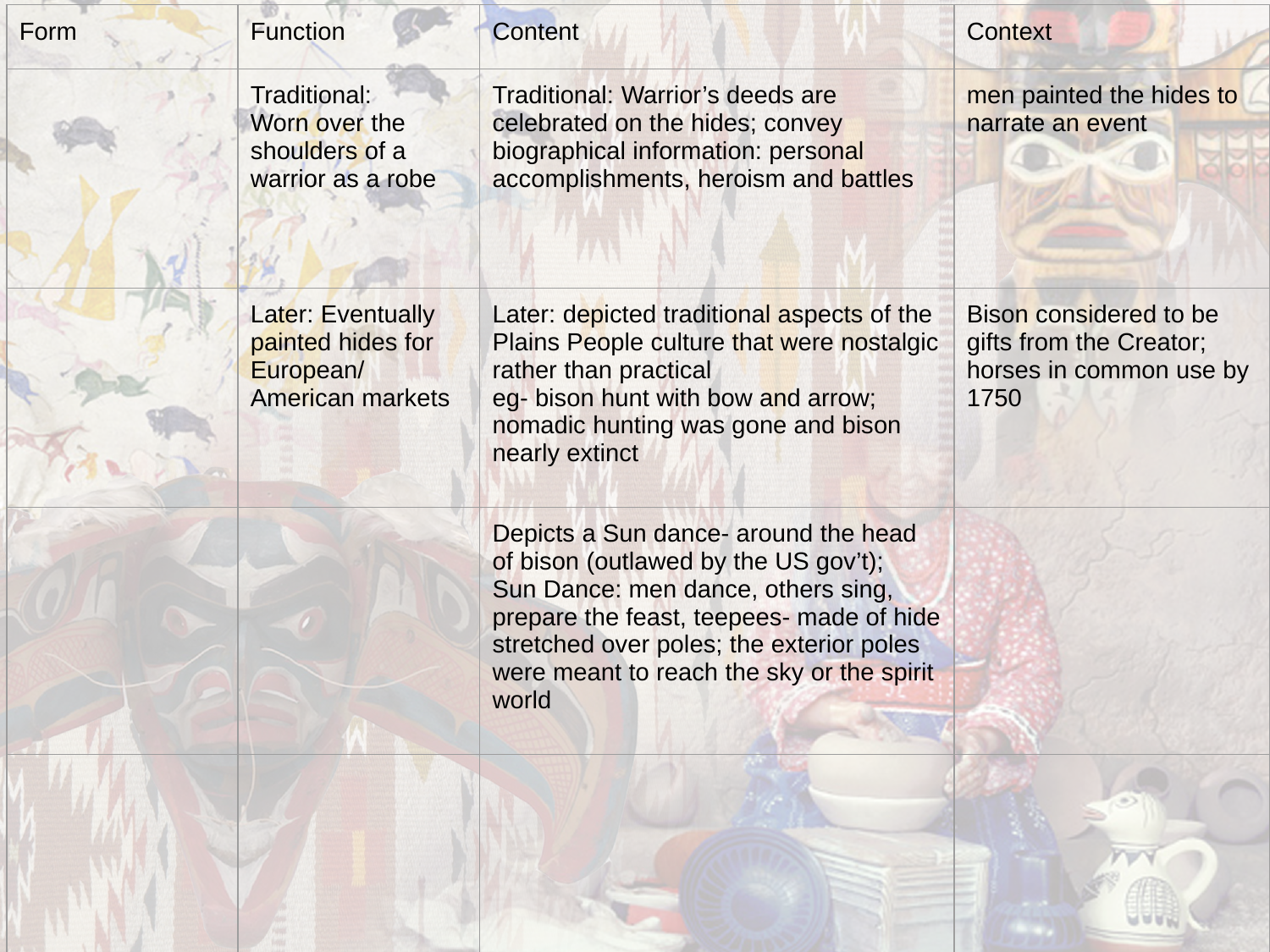

| Form | Function | Content | Context |
| --- | --- | --- | --- |
|  | Traditional: Worn over the shoulders of a warrior as a robe | Traditional: Warrior’s deeds are celebrated on the hides; convey biographical information: personal accomplishments, heroism and battles | men painted the hides to narrate an event |
|  | Later: Eventually painted hides for European/ American markets | Later: depicted traditional aspects of the Plains People culture that were nostalgic rather than practical eg- bison hunt with bow and arrow; nomadic hunting was gone and bison nearly extinct | Bison considered to be gifts from the Creator; horses in common use by 1750 |
|  |  | Depicts a Sun dance- around the head of bison (outlawed by the US gov’t); Sun Dance: men dance, others sing, prepare the feast, teepees- made of hide stretched over poles; the exterior poles were meant to reach the sky or the spirit world |  |
|  |  |  |  |